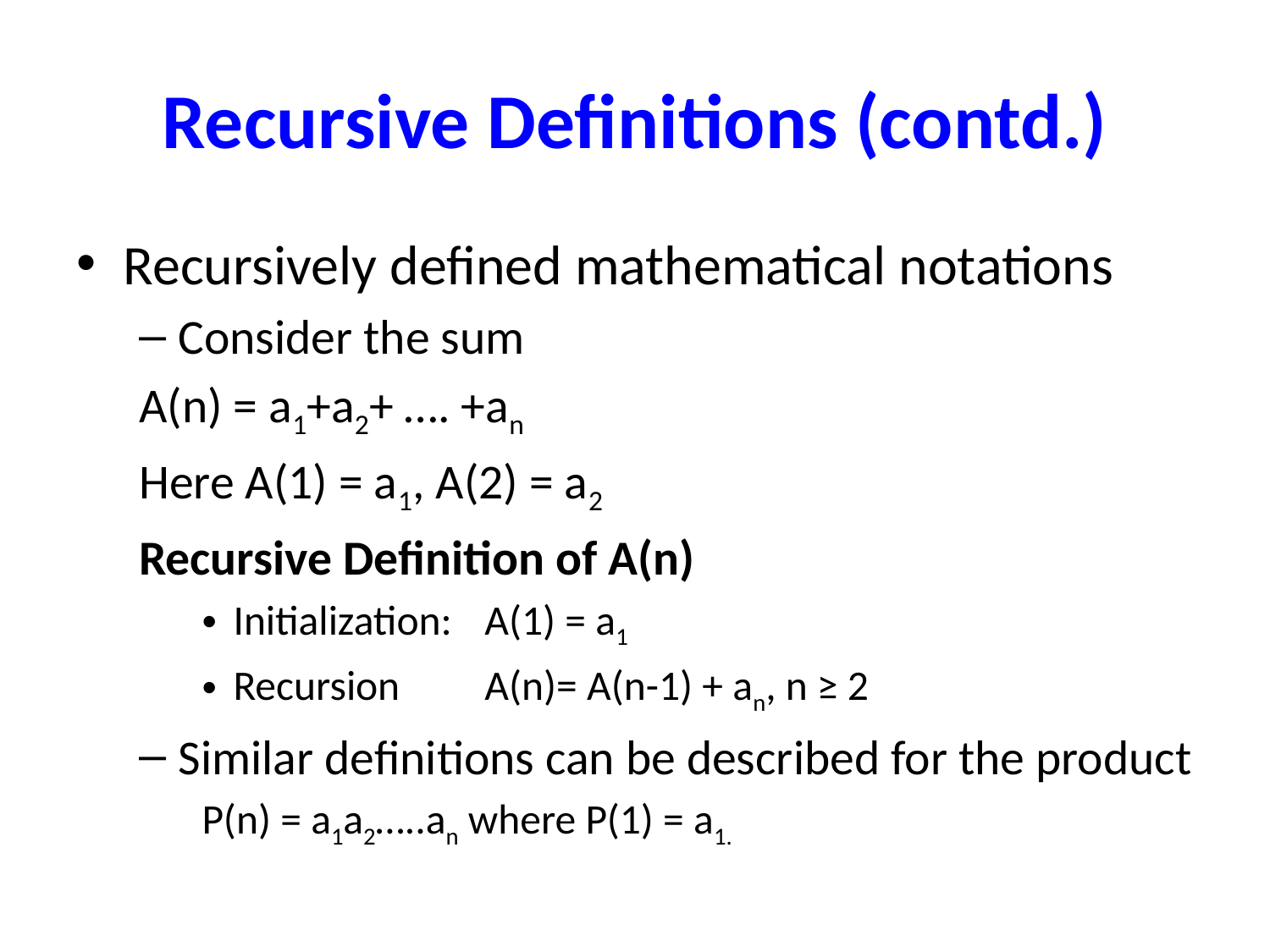

# Recursive Definitions (contd.)
Recursively defined mathematical notations
Consider the sum
	A(n) = a1+a2+ …. +an
	Here A(1) = a1, A(2) = a2
	Recursive Definition of A(n)
Initialization:  	A(1) = a1
Recursion		A(n)= A(n-1) + an, n ≥ 2
Similar definitions can be described for the product
P(n) = a1a2…..an where P(1) = a1.